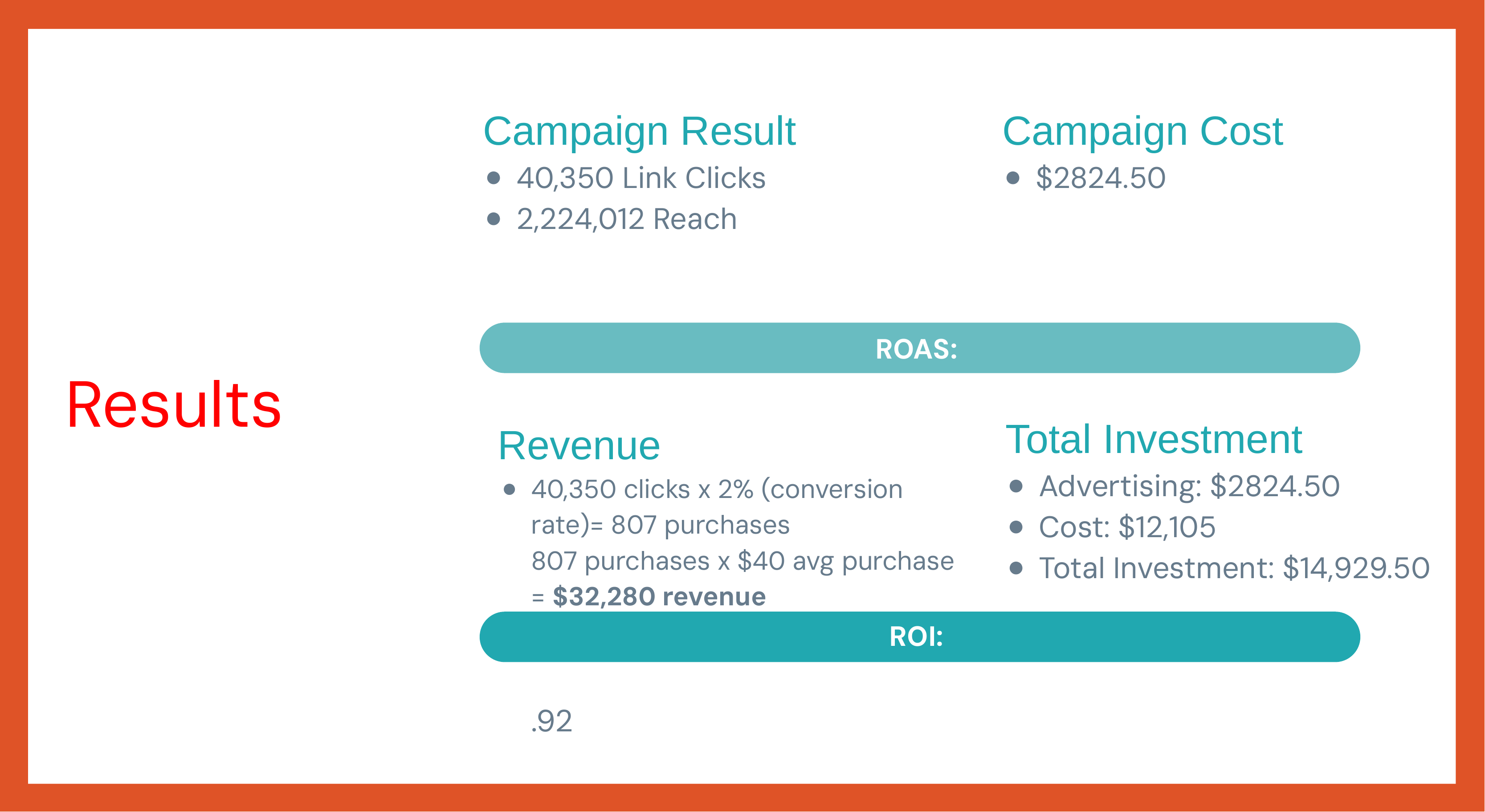

Campaign Result
40,350 Link Clicks
2,224,012 Reach

Campaign Cost
$2824.50
# Results

ROAS:
Total Investment
Advertising: $2824.50
Cost: $12,105
Total Investment: $14,929.50
Revenue
40,350 clicks x 2% (conversion rate)= 807 purchases
807 purchases x $40 avg purchase = $32,280 revenue

.92

ROI: